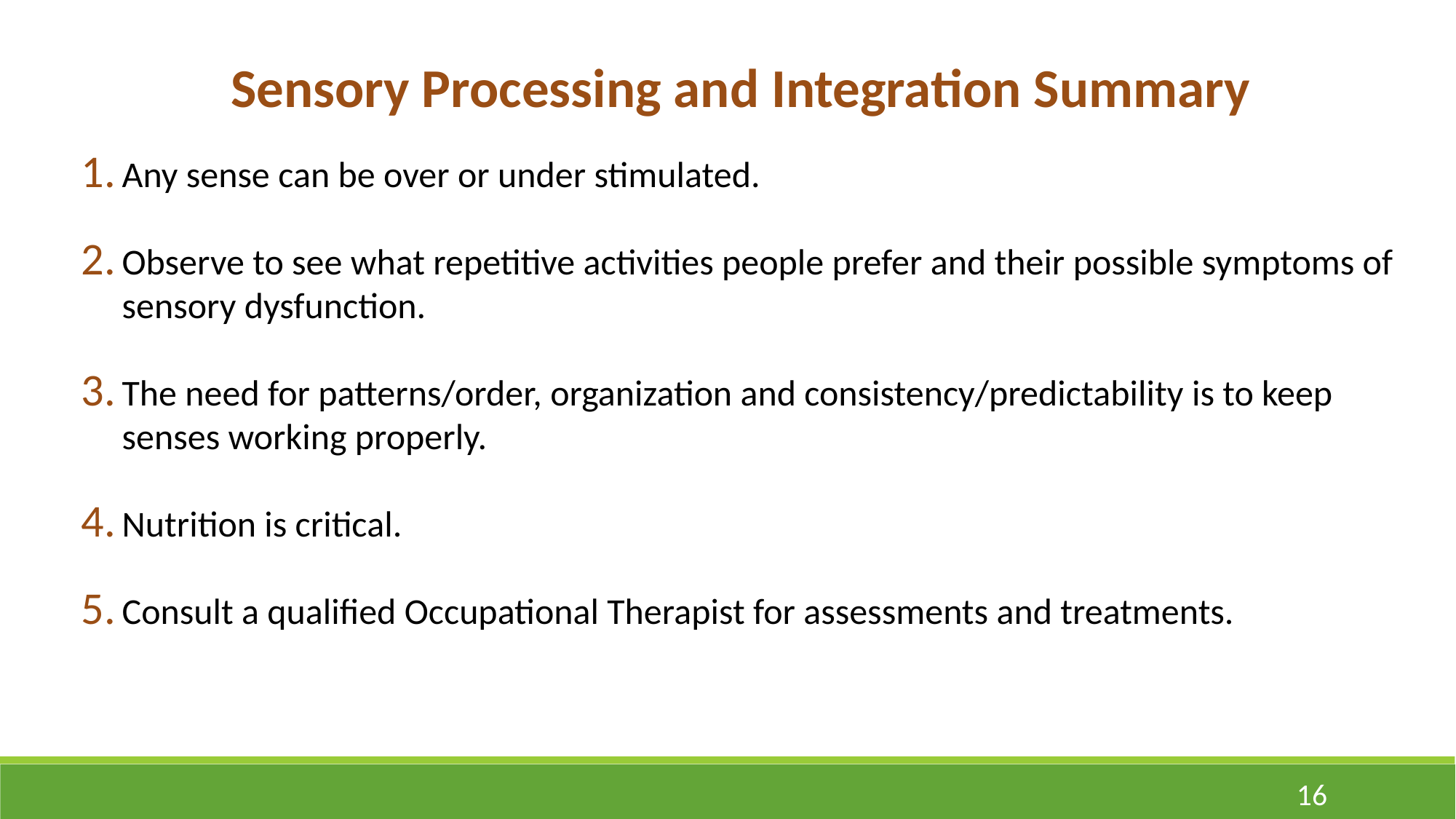

Sensory Processing and Integration Summary
Any sense can be over or under stimulated.

Observe to see what repetitive activities people prefer and their possible symptoms of sensory dysfunction.

The need for patterns/order, organization and consistency/predictability is to keep senses working properly.

Nutrition is critical.

Consult a qualified Occupational Therapist for assessments and treatments.

16